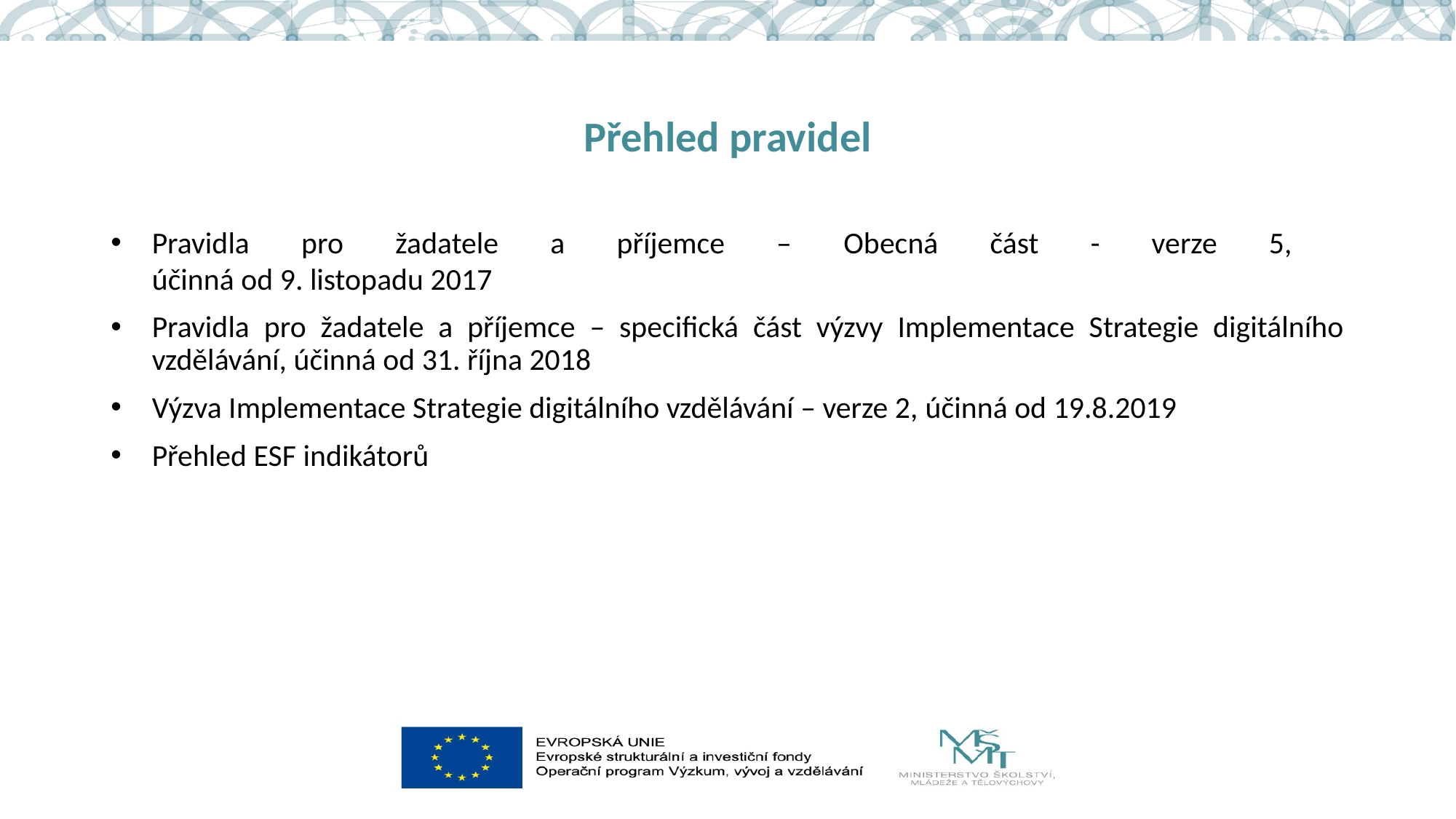

# Přehled pravidel
Pravidla pro žadatele a příjemce – Obecná část - verze 5,
účinná od 9. listopadu 2017
Pravidla pro žadatele a příjemce – specifická část výzvy Implementace Strategie digitálního vzdělávání, účinná od 31. října 2018
Výzva Implementace Strategie digitálního vzdělávání – verze 2, účinná od 19.8.2019
Přehled ESF indikátorů